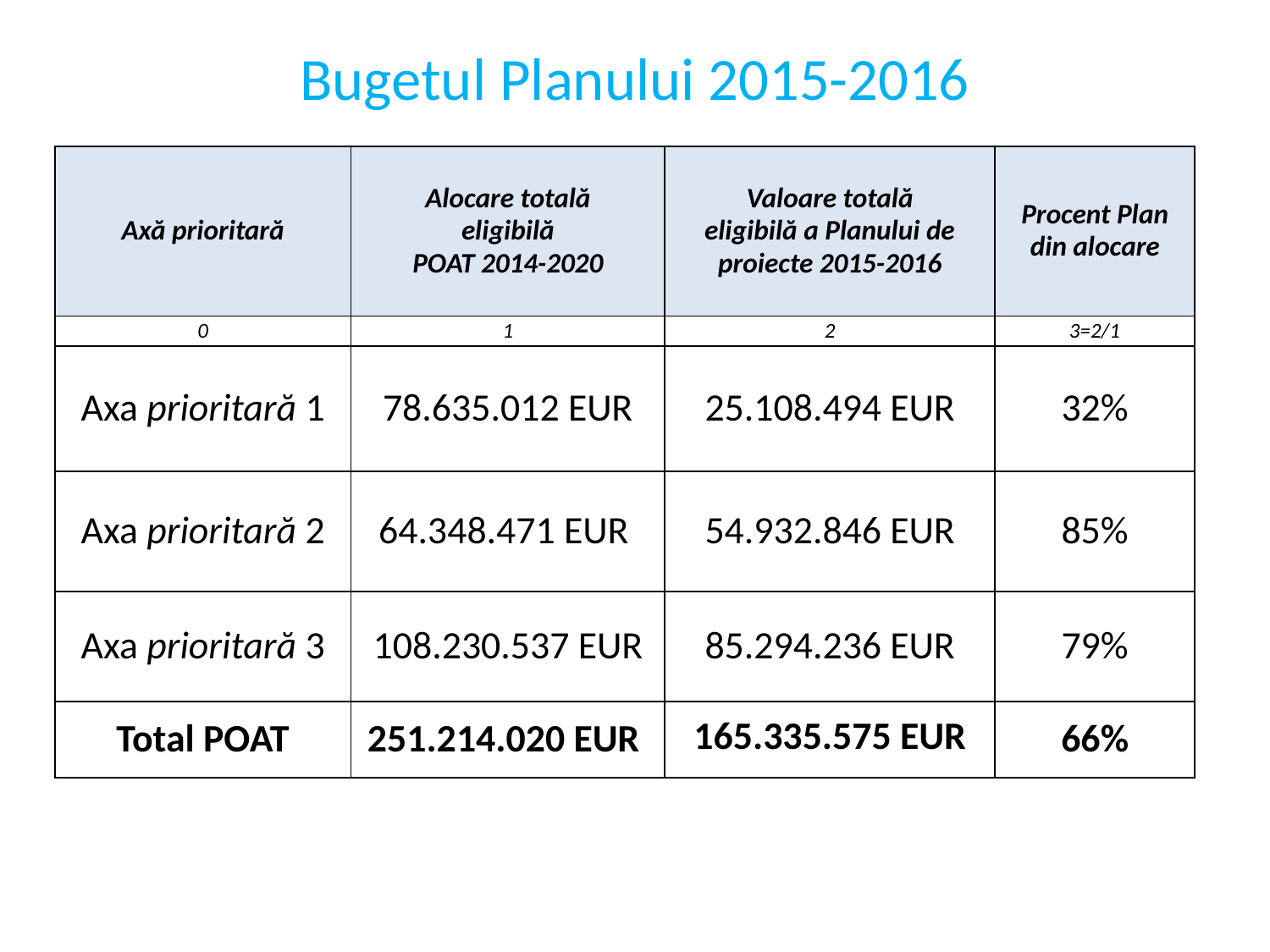

# Bugetul Planului 2015-2016
| Axă prioritară | Alocare totală eligibilă POAT 2014-2020 | Valoare totală eligibilă a Planului de proiecte 2015-2016 | Procent Plan din alocare |
| --- | --- | --- | --- |
| 0 | 1 | 2 | 3=2/1 |
| Axa prioritară 1 | 78.635.012 EUR | 25.108.494 EUR | 32% |
| Axa prioritară 2 | 64.348.471 EUR | 54.932.846 EUR | 85% |
| Axa prioritară 3 | 108.230.537 EUR | 85.294.236 EUR | 79% |
| Total POAT | 251.214.020 EUR | 165.335.575 EUR | 66% |